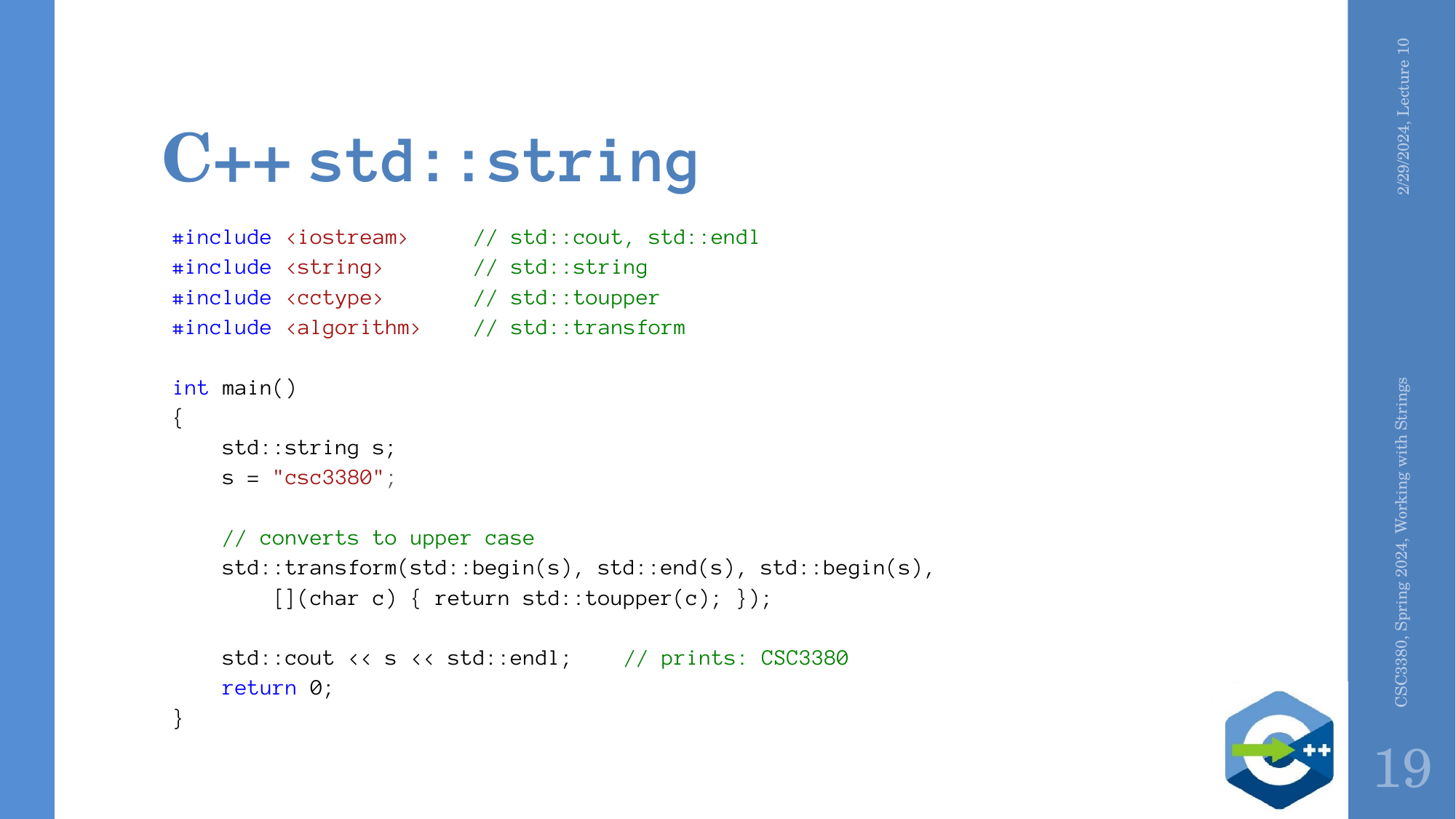

# C++ std::string
2/29/2024, Lecture 10
#include <iostream>     // std::cout, std::endl
#include <string>       // std::string
#include <cctype>       // std::toupper
#include <algorithm>    // std::transform

int main()
{
    std::string s;
    s = "csc3380";

    // converts to upper case
    std::transform(std::begin(s), std::end(s), std::begin(s),
        [](char c) { return std::toupper(c); });

    std::cout << s << std::endl;    // prints: CSC3380
    return 0;
}
CSC3380, Spring 2024, Working with Strings
19